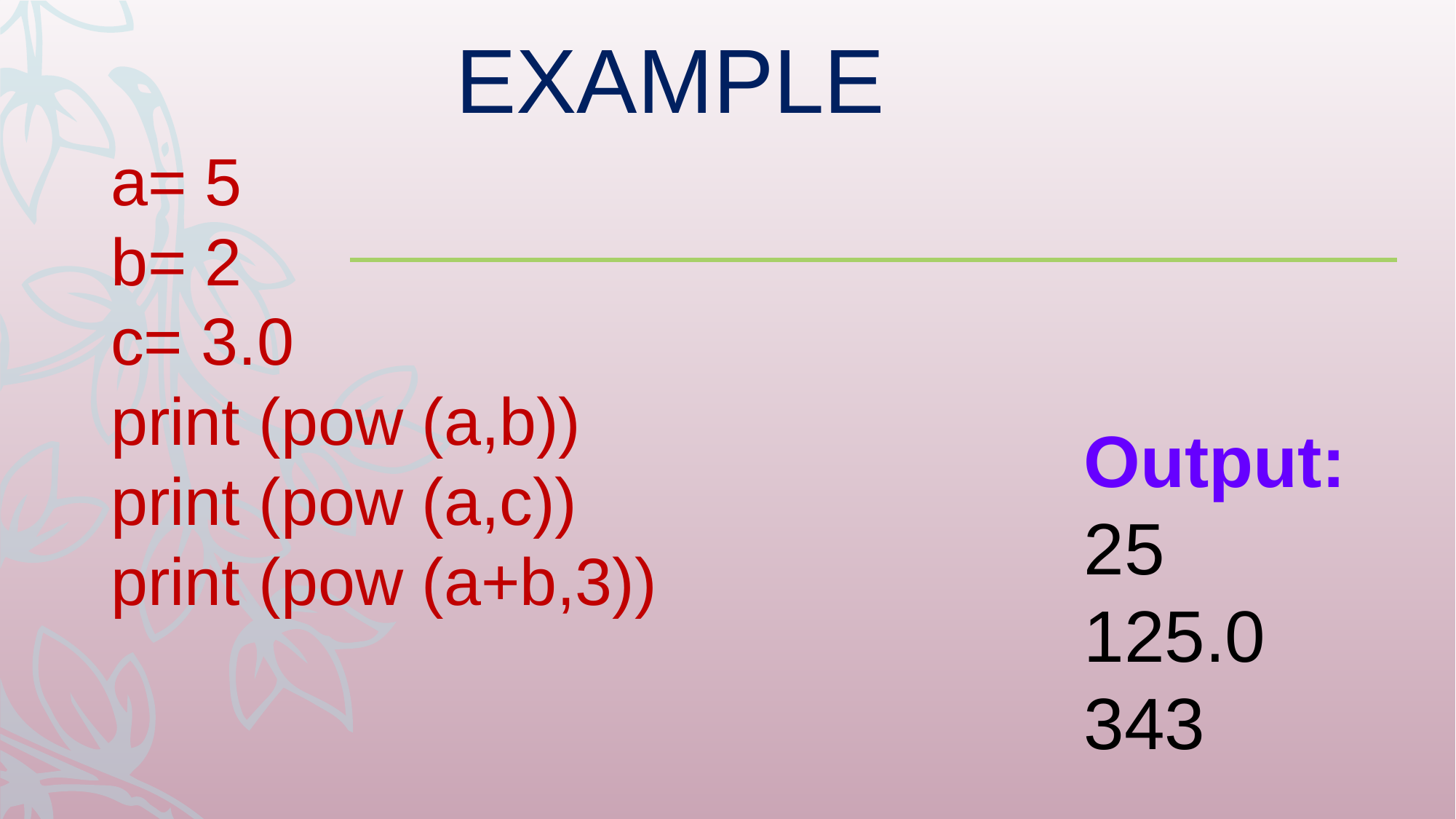

EXAMPLE
a= 5
b= 2
c= 3.0
print (pow (a,b))
print (pow (a,c))
print (pow (a+b,3))

Output:
25
125.0
343